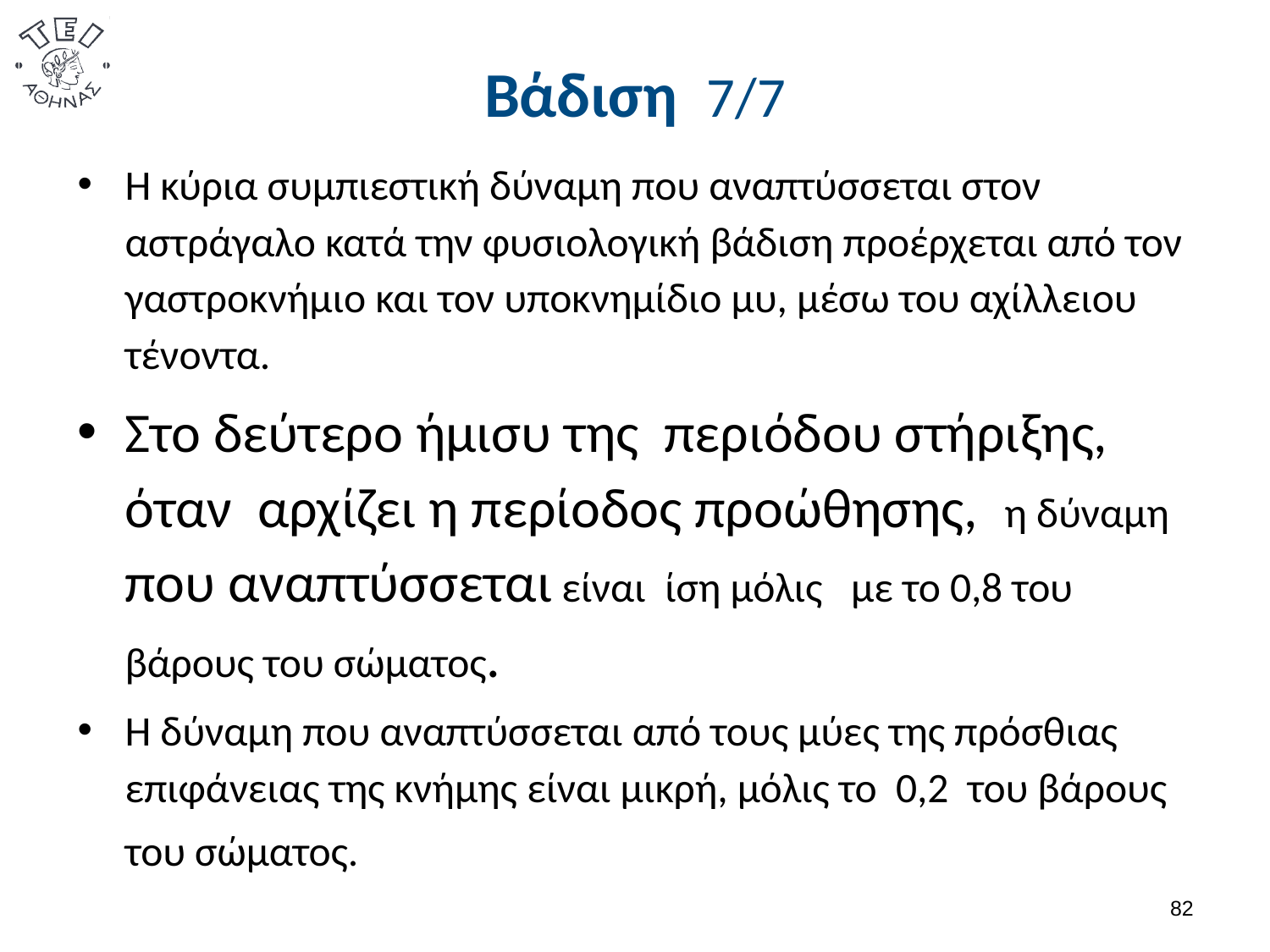

# Βάδιση  7/7
Η κύρια συμπιεστική δύναμη που αναπτύσσεται στον αστράγαλο κατά την φυσιολογική βάδιση προέρχεται από τον γαστροκνήμιο και τον υποκνημίδιο μυ, μέσω του αχίλλειου τένοντα.
Στο δεύτερο ήμισυ της  περιόδου στήριξης, όταν  αρχίζει η περίοδος προώθησης,  η δύναμη  που αναπτύσσεται είναι  ίση μόλις   με το 0,8 του βάρους του σώματος.
Η δύναμη που αναπτύσσεται από τους μύες της πρόσθιας επιφάνειας της κνήμης είναι μικρή, μόλις το  0,2  του βάρους του σώματος.
82